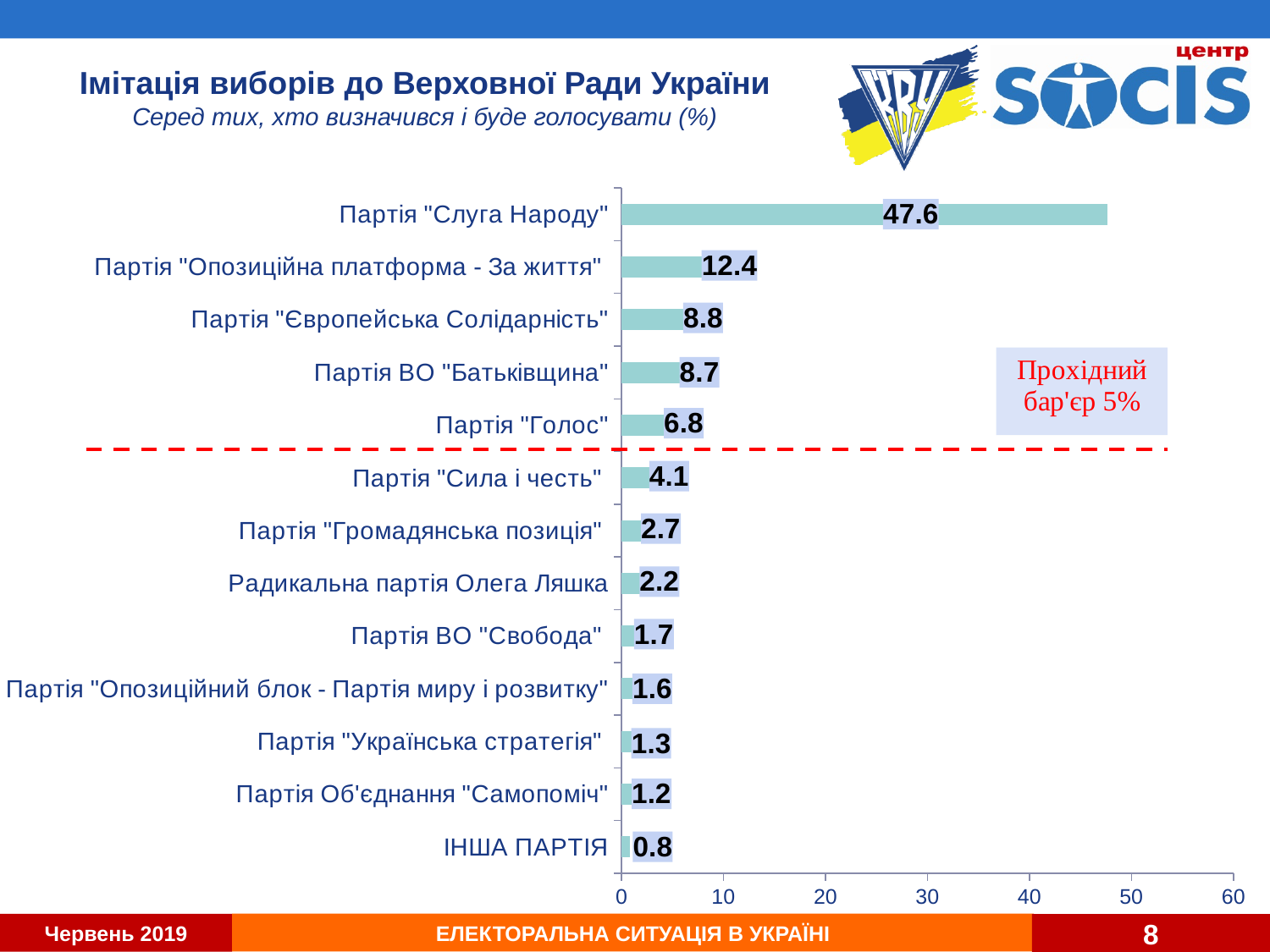

# Імітація виборів до Верховної Ради України Серед тих, хто визначився і буде голосувати (%)

### Chart

| Category | Ряд 3 |
|---|---|
| IНША ПАРТIЯ | 0.8354755784061696 |
| Партія Об'єднання "Самопомiч" | 1.1568123393316194 |
| Партія "Українська стратегія"  | 1.2853470437017995 |
| Партія "Опозиційний блок - Партія миру і розвитку" | 1.6066838046272494 |
| Партія ВО "Свобода"  | 1.7352185089974295 |
| Радикальна партiя Олега Ляшка | 2.185089974293059 |
| Партія "Громадянська позицiя"  | 2.6992287917737787 |
| Партія "Сила і честь"  | 4.113110539845758 |
| Партія "Голос" | 6.812339331619537 |
| Партія ВО "Батькiвщина" | 8.740359897172237 |
| Партія "Європейська Солiдарнiсть" | 8.804627249357326 |
| Партія "Опозицiйна платформа - За життя"  | 12.403598971722365 |
| Партiя "Слуга Народу" | 47.62210796915167 |
8